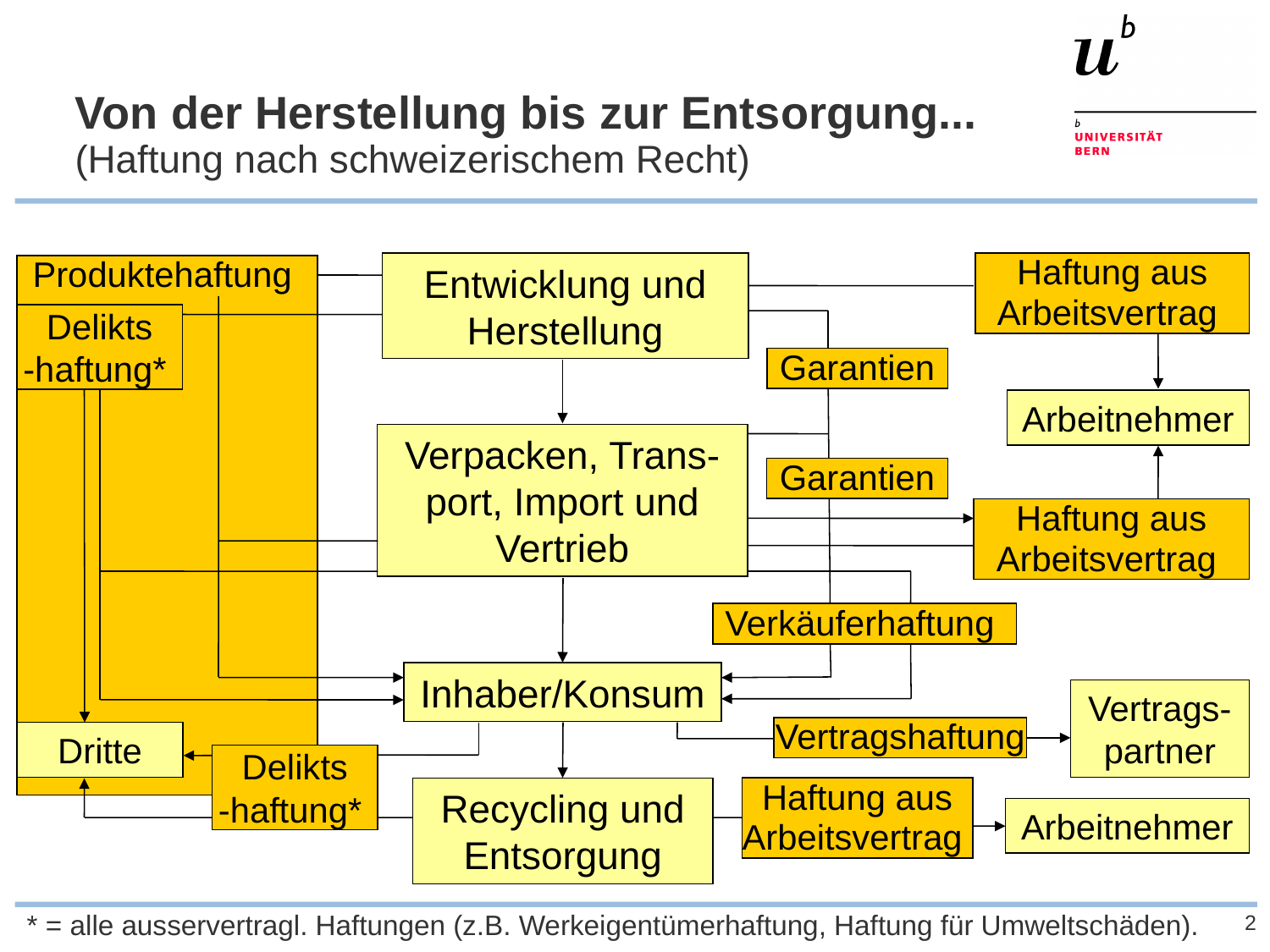

# Von der Herstellung bis zur Entsorgung... (Haftung nach schweizerischem Recht)
Entwicklung und Herstellung
Haftung aus Arbeitsvertrag
Produktehaftung

Delikts
-haftung*

Garantien

Arbeitnehmer
Verpacken, Trans-port, Import und Vertrieb

Garantien
Haftung aus Arbeitsvertrag

Verkäuferhaftung

Inhaber/Konsum

Vertrags-partner

Vertragshaftung

Dritte

Delikts
-haftung*

Haftung aus Arbeitsvertrag

Recycling und Entsorgung
Arbeitnehmer

2
* = alle ausservertragl. Haftungen (z.B. Werkeigentümerhaftung, Haftung für Umweltschäden).